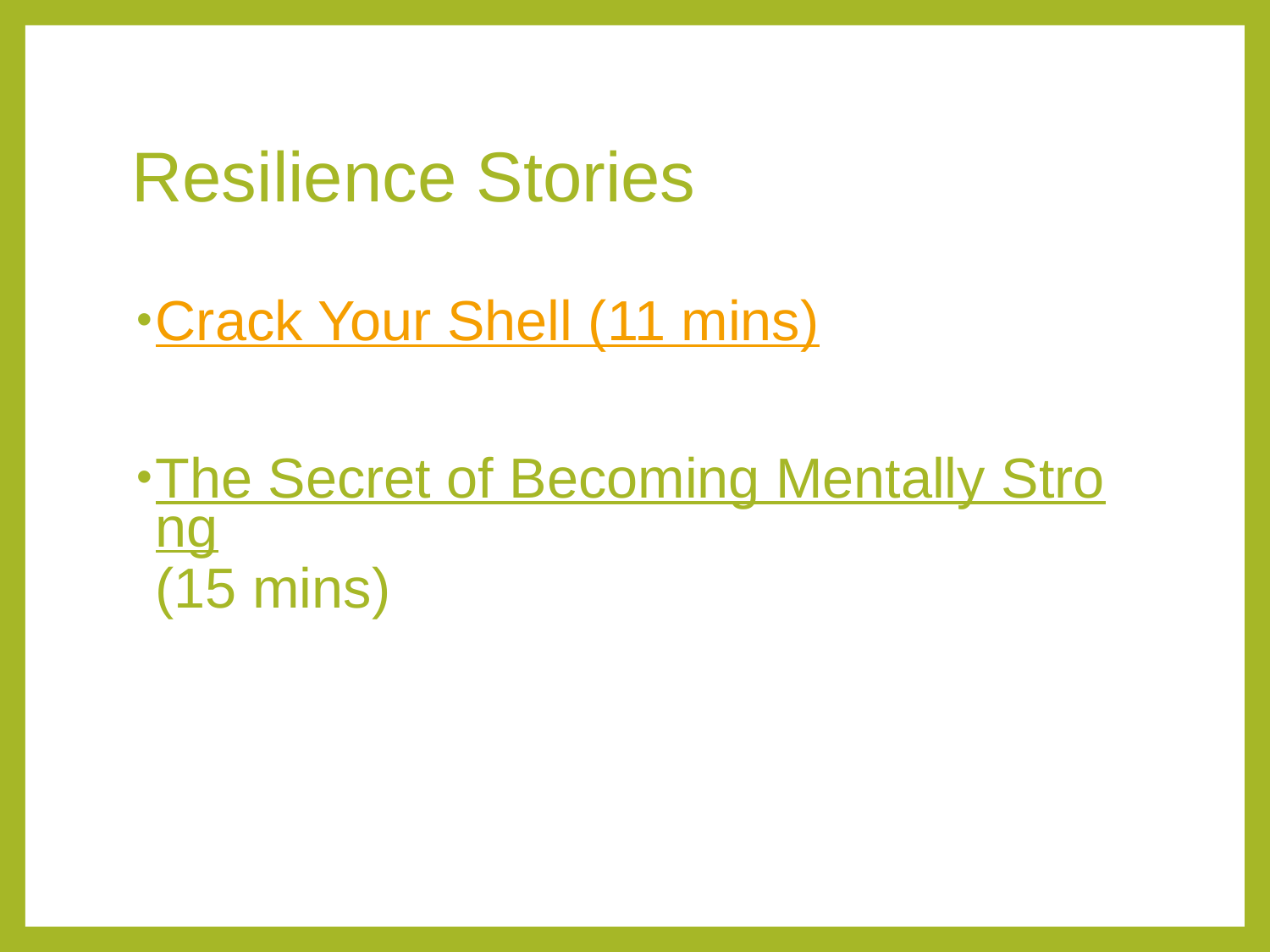

# Resilience Stories
Crack Your Shell (11 mins)

The Secret of Becoming Mentally Strong(15 mins)